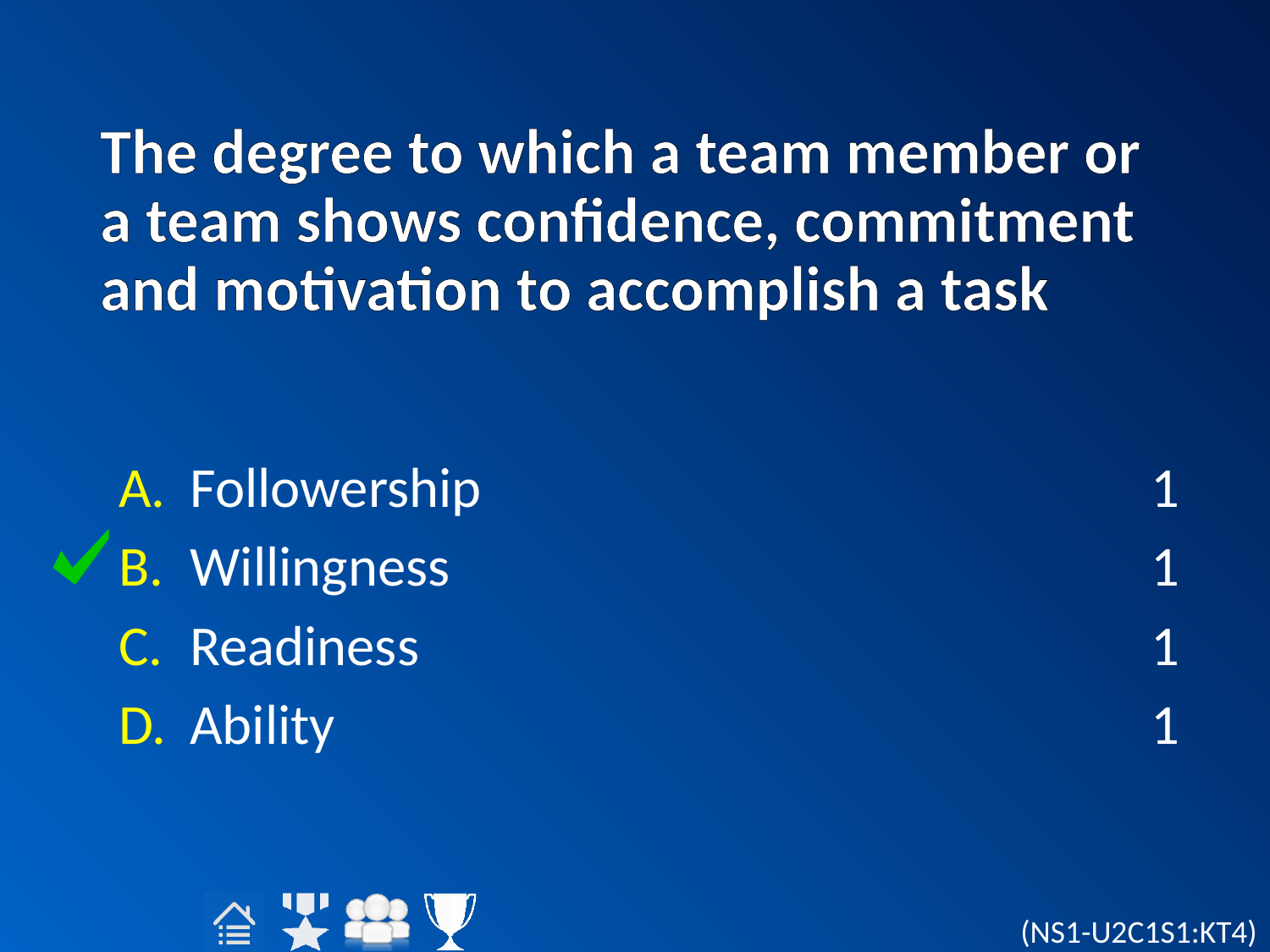

# The degree to which a team member or a team shows confidence, commitment and motivation to accomplish a task
Followership
Willingness
Readiness
Ability
1
1
1
1

(NS1-U2C1S1:KT4)